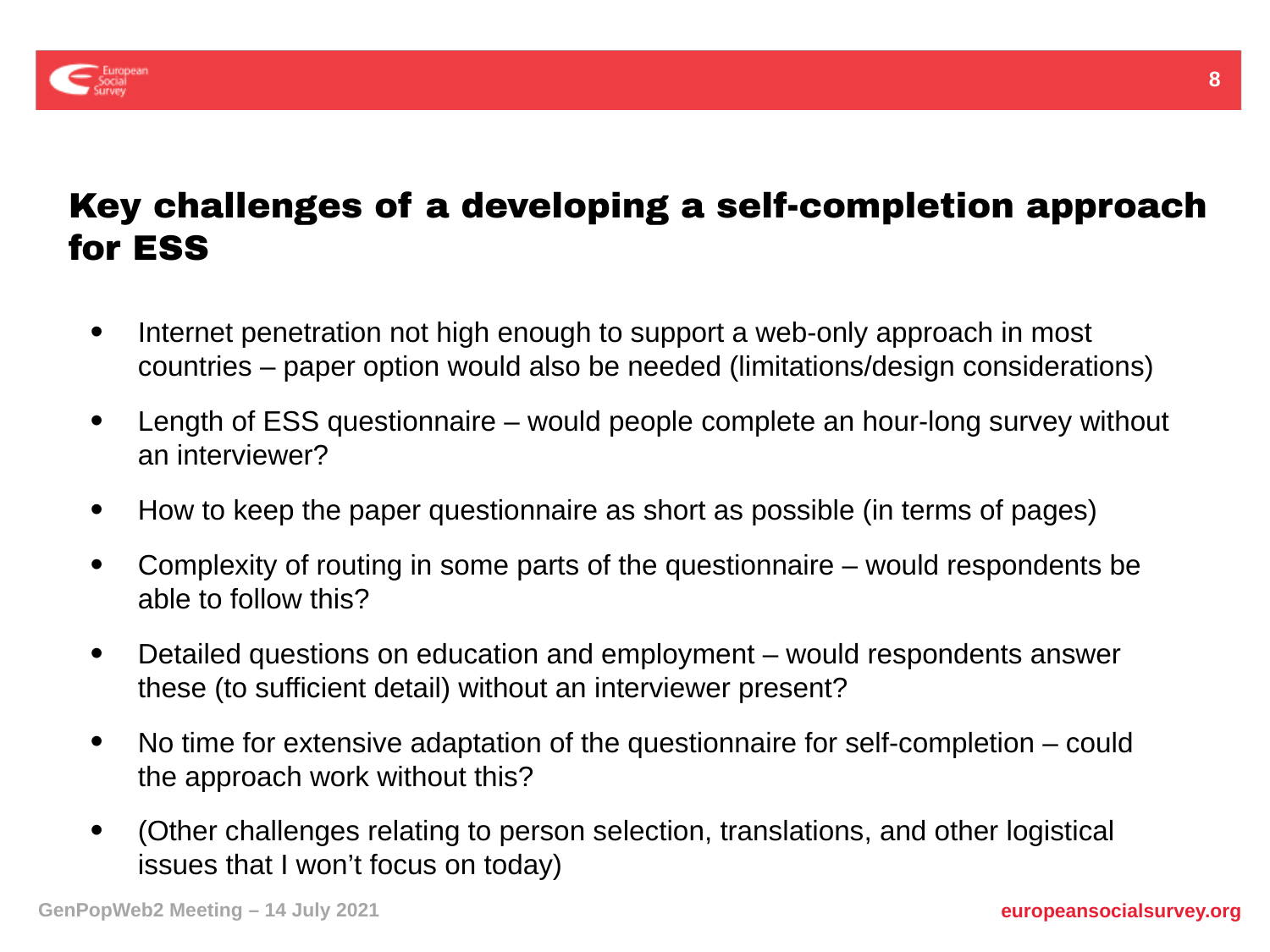

8
Key challenges of a developing a self-completion approach for ESS
Internet penetration not high enough to support a web-only approach in most countries – paper option would also be needed (limitations/design considerations)
Length of ESS questionnaire – would people complete an hour-long survey without an interviewer?
How to keep the paper questionnaire as short as possible (in terms of pages)
Complexity of routing in some parts of the questionnaire – would respondents be able to follow this?
Detailed questions on education and employment – would respondents answer these (to sufficient detail) without an interviewer present?
No time for extensive adaptation of the questionnaire for self-completion – could the approach work without this?
(Other challenges relating to person selection, translations, and other logistical issues that I won’t focus on today)